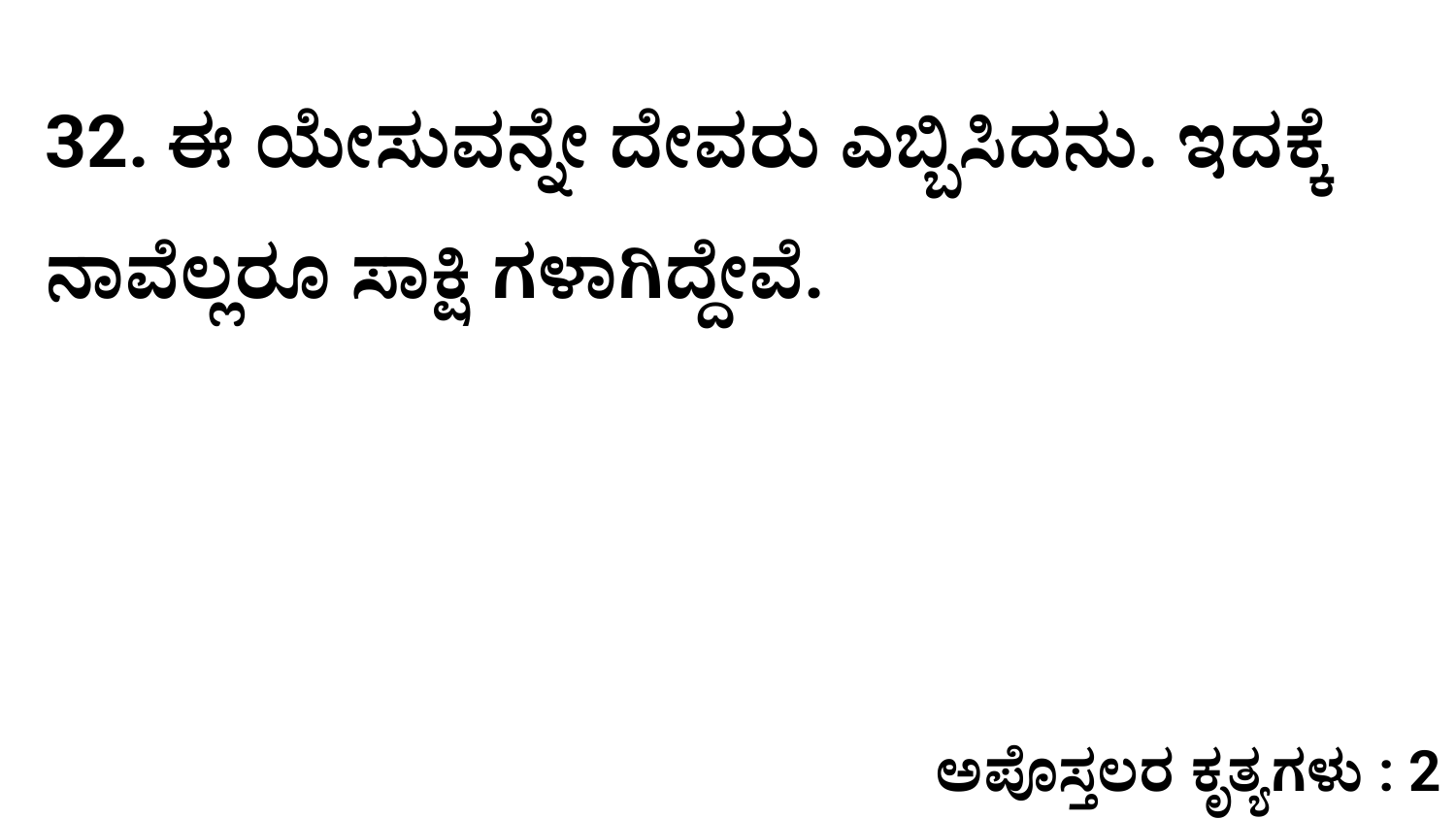

32. ಈ ಯೇಸುವನ್ನೇ ದೇವರು ಎಬ್ಬಿಸಿದನು. ಇದಕ್ಕೆ ನಾವೆಲ್ಲರೂ ಸಾಕ್ಷಿ ಗಳಾಗಿದ್ದೇವೆ.
ಅಪೊಸ್ತಲರ ಕೃತ್ಯಗಳು : 2